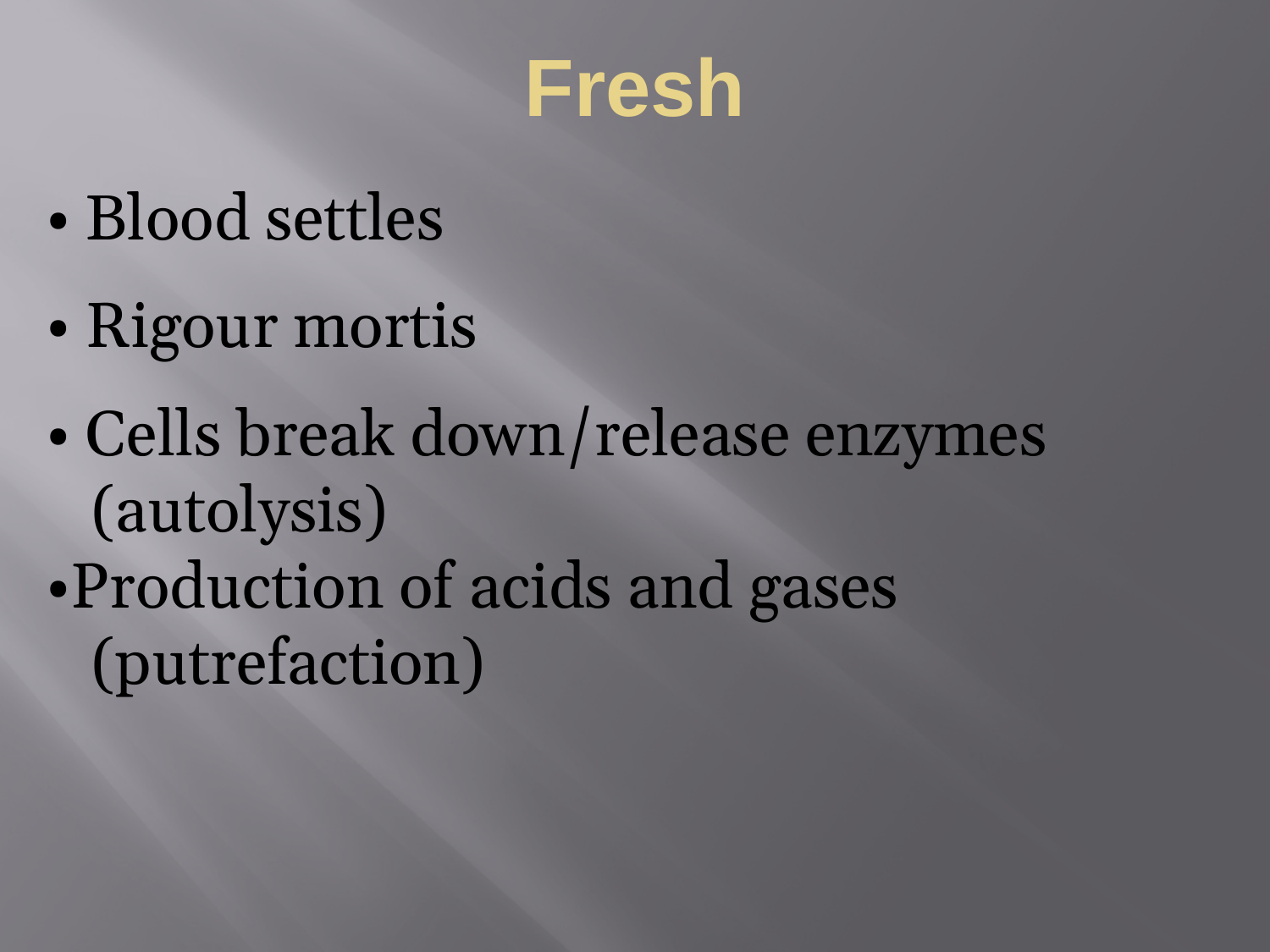

Fresh
# • Blood settles
• Rigour mortis
• Cells break down/release enzymes (autolysis)
•Production of acids and gases (putrefaction)
35